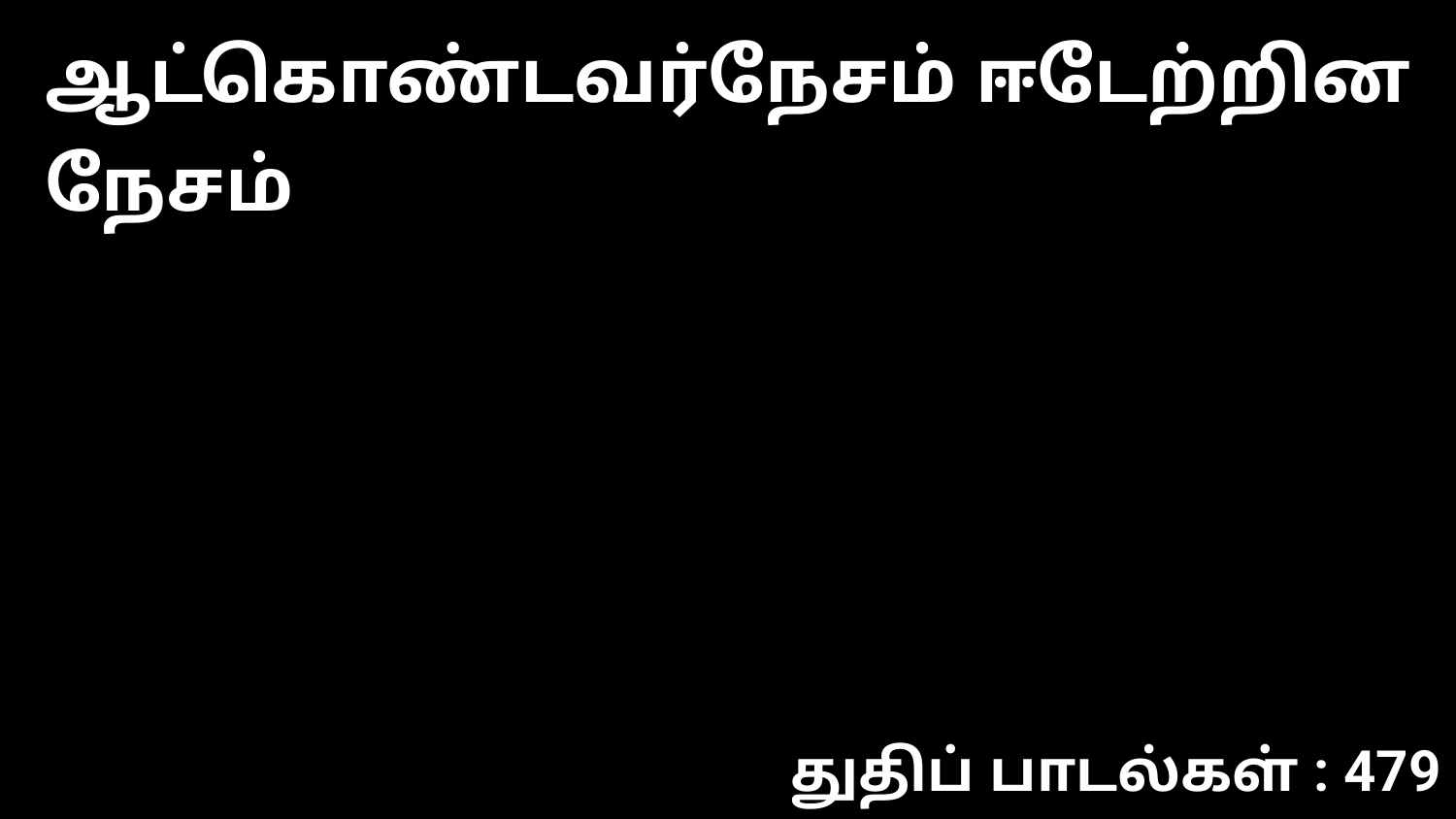

ஆட்கொண்டவர்நேசம் ஈடேற்றின நேசம்
துதிப் பாடல்கள் : 479